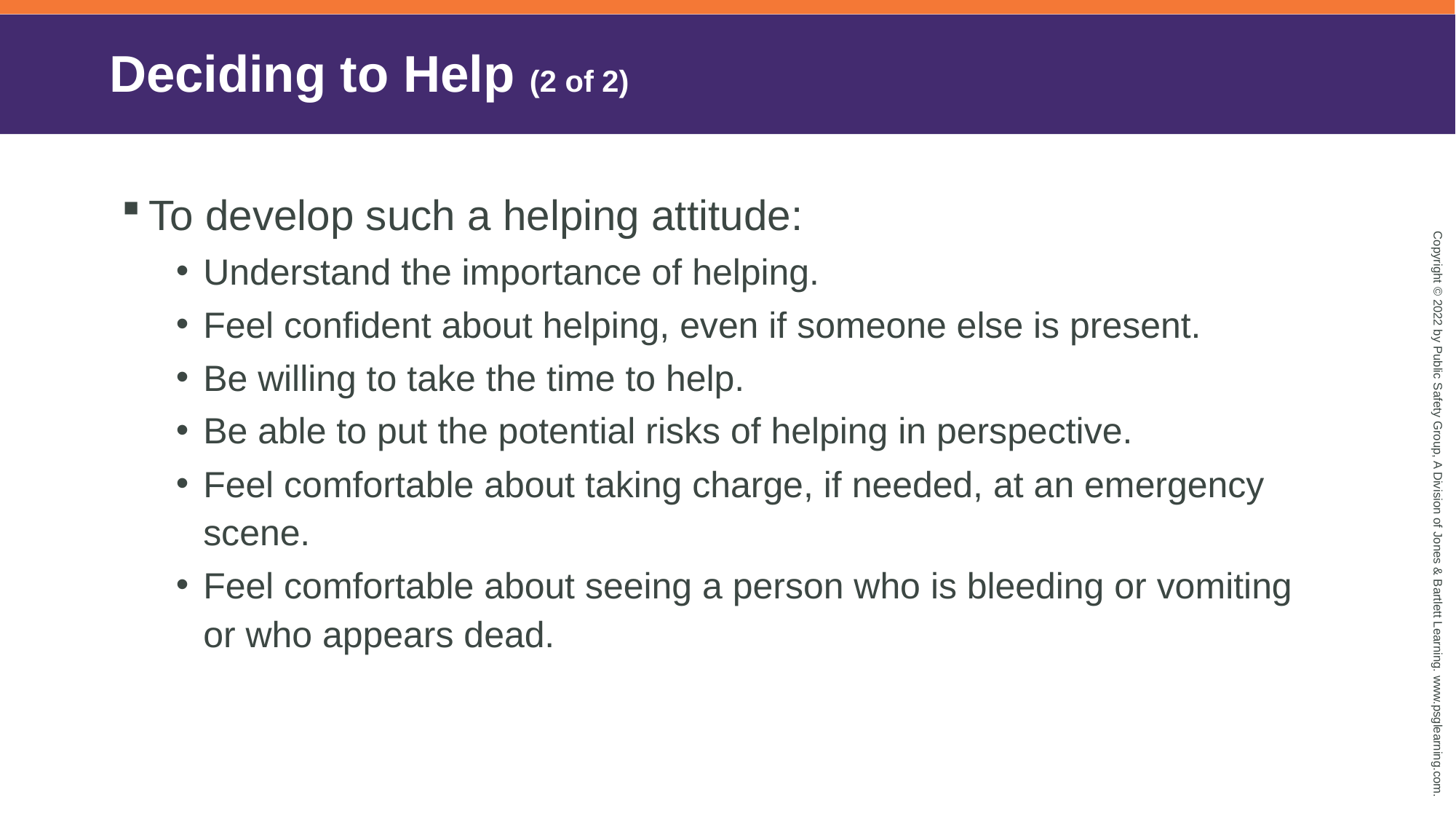

# Deciding to Help (2 of 2)
To develop such a helping attitude:
Understand the importance of helping.
Feel confident about helping, even if someone else is present.
Be willing to take the time to help.
Be able to put the potential risks of helping in perspective.
Feel comfortable about taking charge, if needed, at an emergency scene.
Feel comfortable about seeing a person who is bleeding or vomiting or who appears dead.